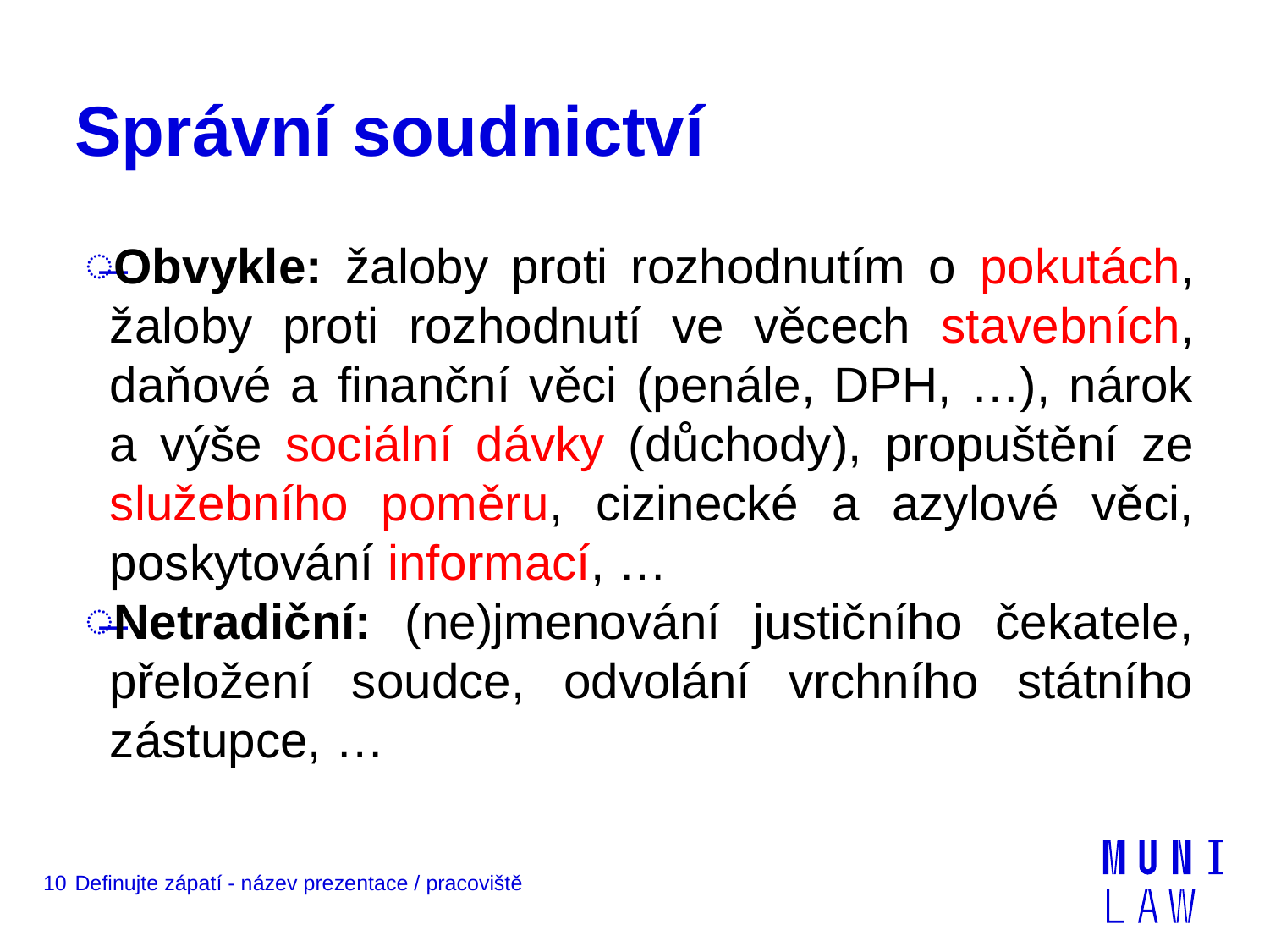

# Správní soudnictví
Obvykle: žaloby proti rozhodnutím o pokutách, žaloby proti rozhodnutí ve věcech stavebních, daňové a finanční věci (penále, DPH, …), nárok a výše sociální dávky (důchody), propuštění ze služebního poměru, cizinecké a azylové věci, poskytování informací, …
Netradiční: (ne)jmenování justičního čekatele, přeložení soudce, odvolání vrchního státního zástupce, …

10
Definujte zápatí - název prezentace / pracoviště